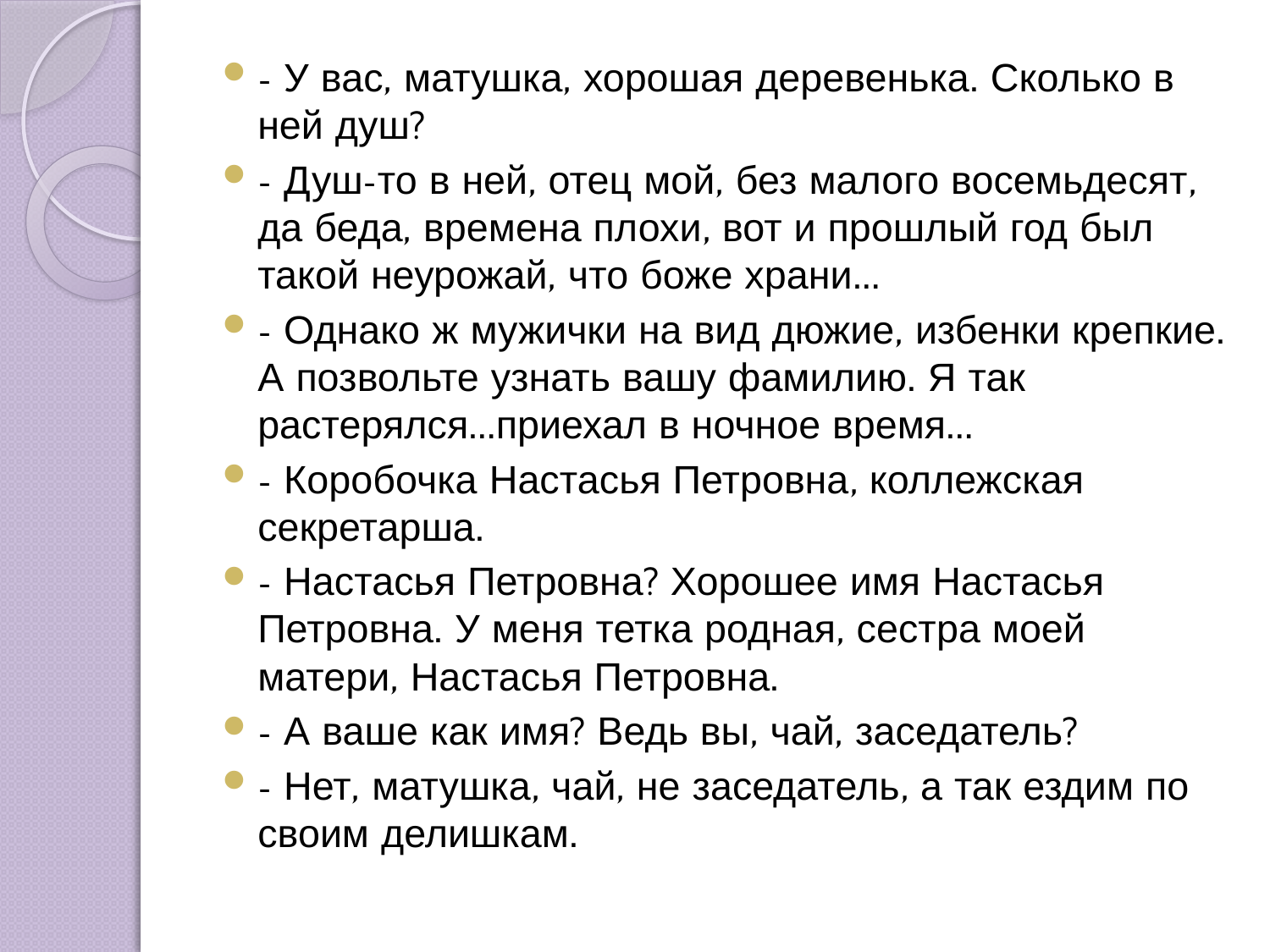

- У вас, матушка, хорошая деревенька. Сколько в ней душ?
- Душ-то в ней, отец мой, без малого восемьдесят, да беда, времена плохи, вот и прошлый год был такой неурожай, что боже храни…
- Однако ж мужички на вид дюжие, избенки крепкие. А позвольте узнать вашу фамилию. Я так растерялся…приехал в ночное время…
- Коробочка Настасья Петровна, коллежская секретарша.
- Настасья Петровна? Хорошее имя Настасья Петровна. У меня тетка родная, сестра моей матери, Настасья Петровна.
- А ваше как имя? Ведь вы, чай, заседатель?
- Нет, матушка, чай, не заседатель, а так ездим по своим делишкам.